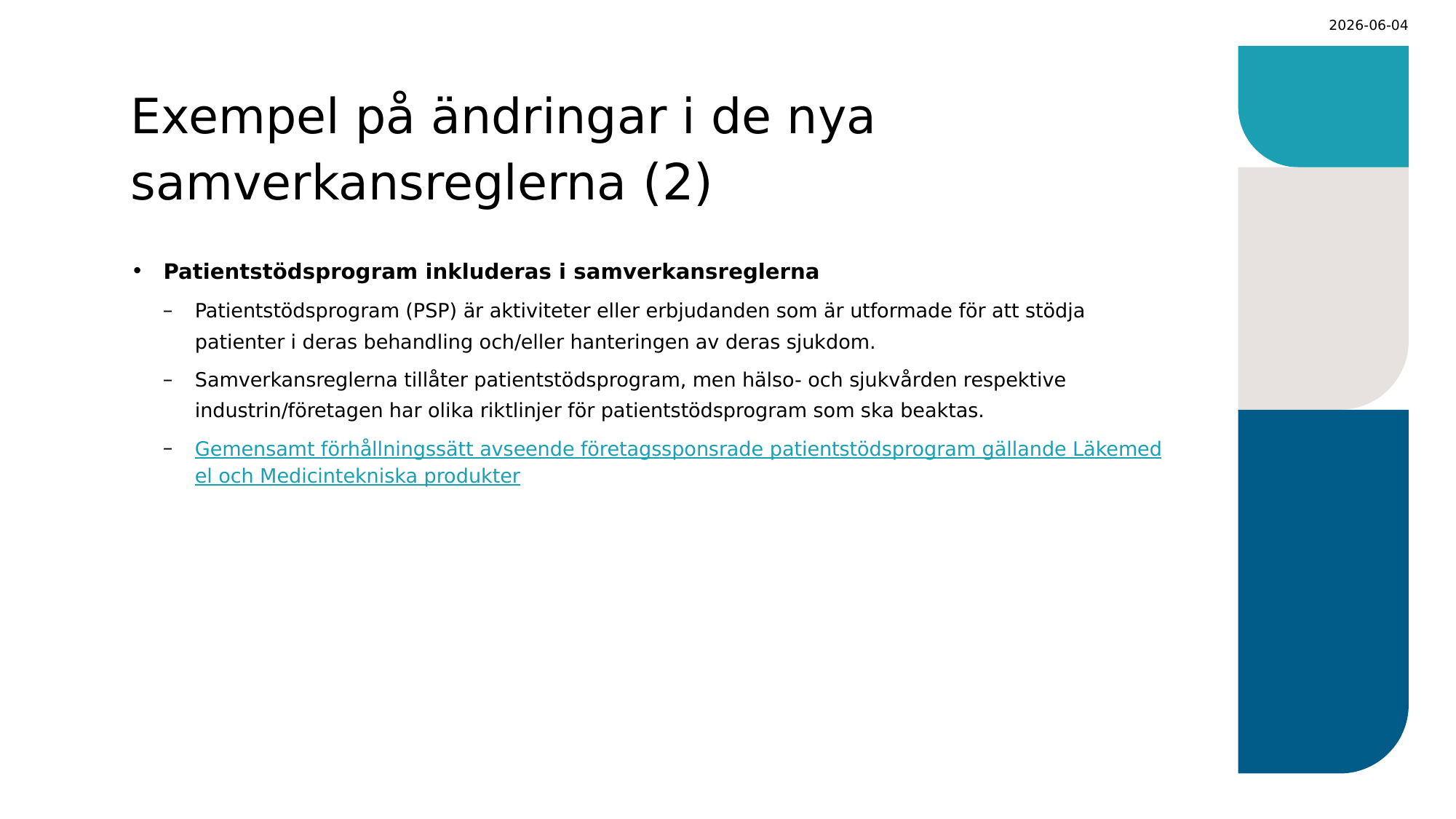

2026-06-04
# Exempel på ändringar i de nya samverkansreglerna (2)
Patientstödsprogram inkluderas i samverkansreglerna
Patientstödsprogram (PSP) är aktiviteter eller erbjudanden som är utformade för att stödja patienter i deras behandling och/eller hanteringen av deras sjukdom.
Samverkansreglerna tillåter patientstödsprogram, men hälso- och sjukvården respektive industrin/företagen har olika riktlinjer för patientstödsprogram som ska beaktas.
Gemensamt förhållningssätt avseende företagssponsrade patientstödsprogram gällande Läkemedel och Medicintekniska produkter